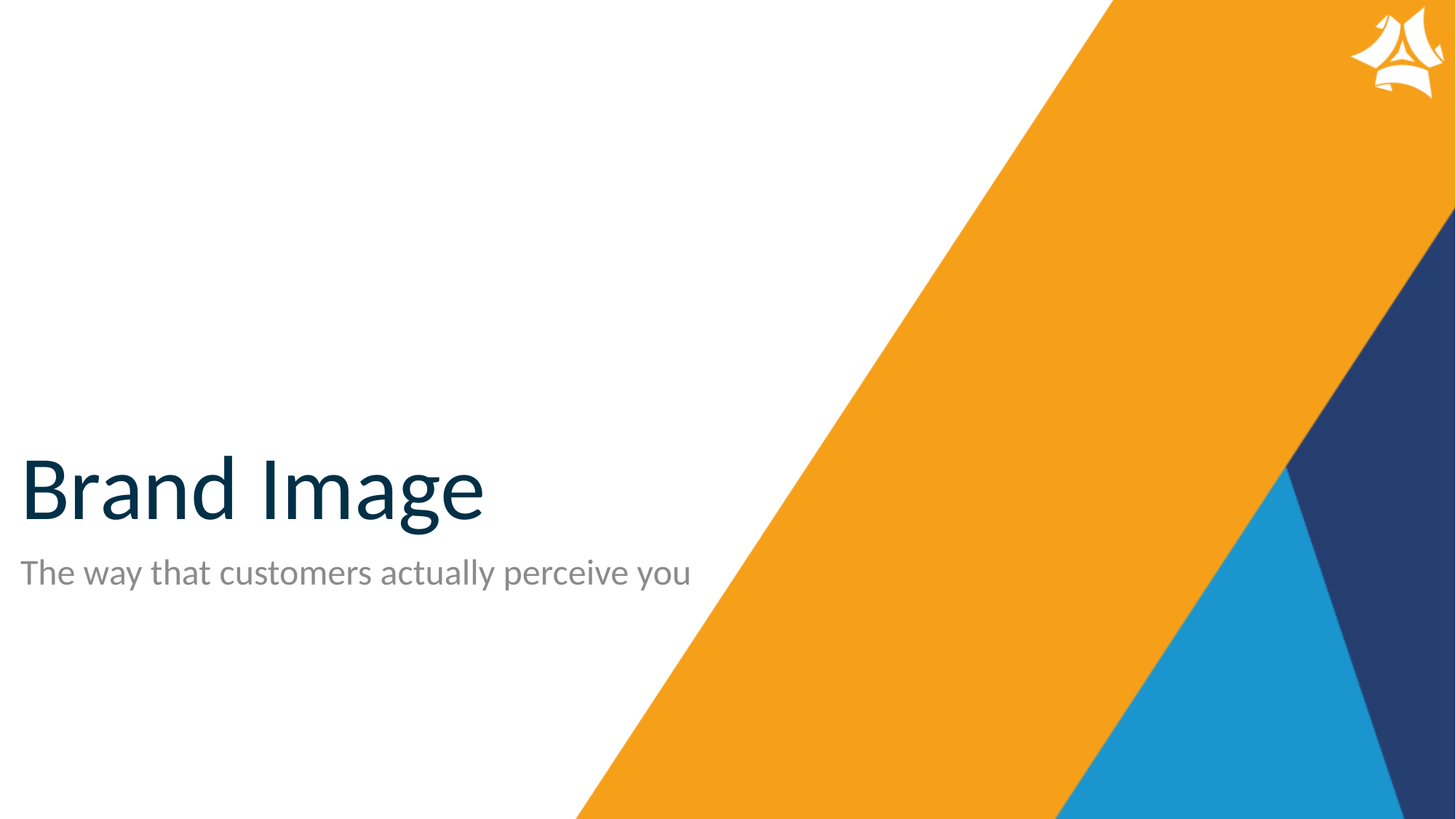

# Brand Image
The way that customers actually perceive you